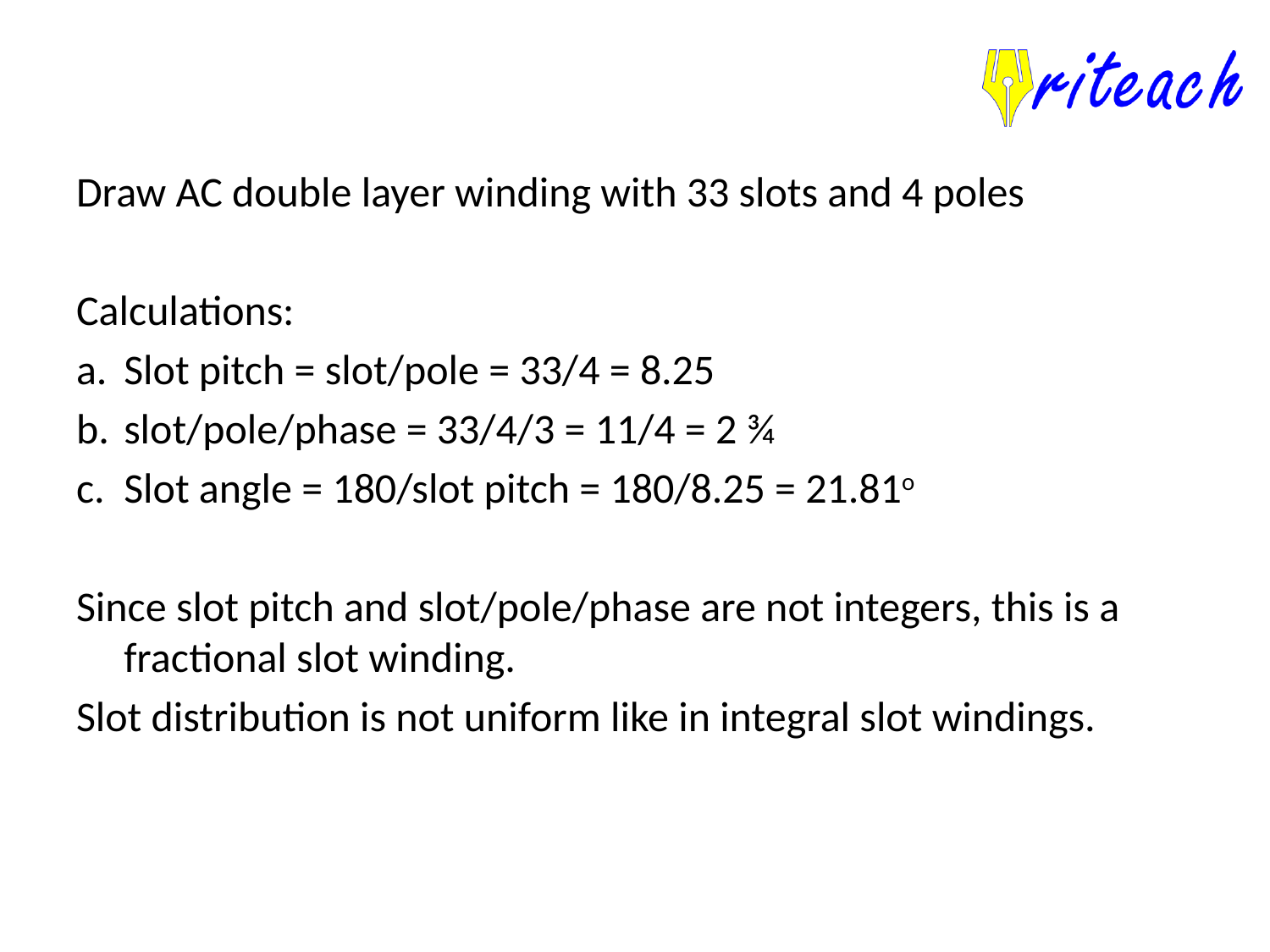

Draw AC double layer winding with 33 slots and 4 poles

Calculations:
Slot pitch = slot/pole = 33/4 = 8.25
slot/pole/phase = 33/4/3 = 11/4 = 2 ¾
Slot angle = 180/slot pitch = 180/8.25 = 21.81o

Since slot pitch and slot/pole/phase are not integers, this is a fractional slot winding.
Slot distribution is not uniform like in integral slot windings.